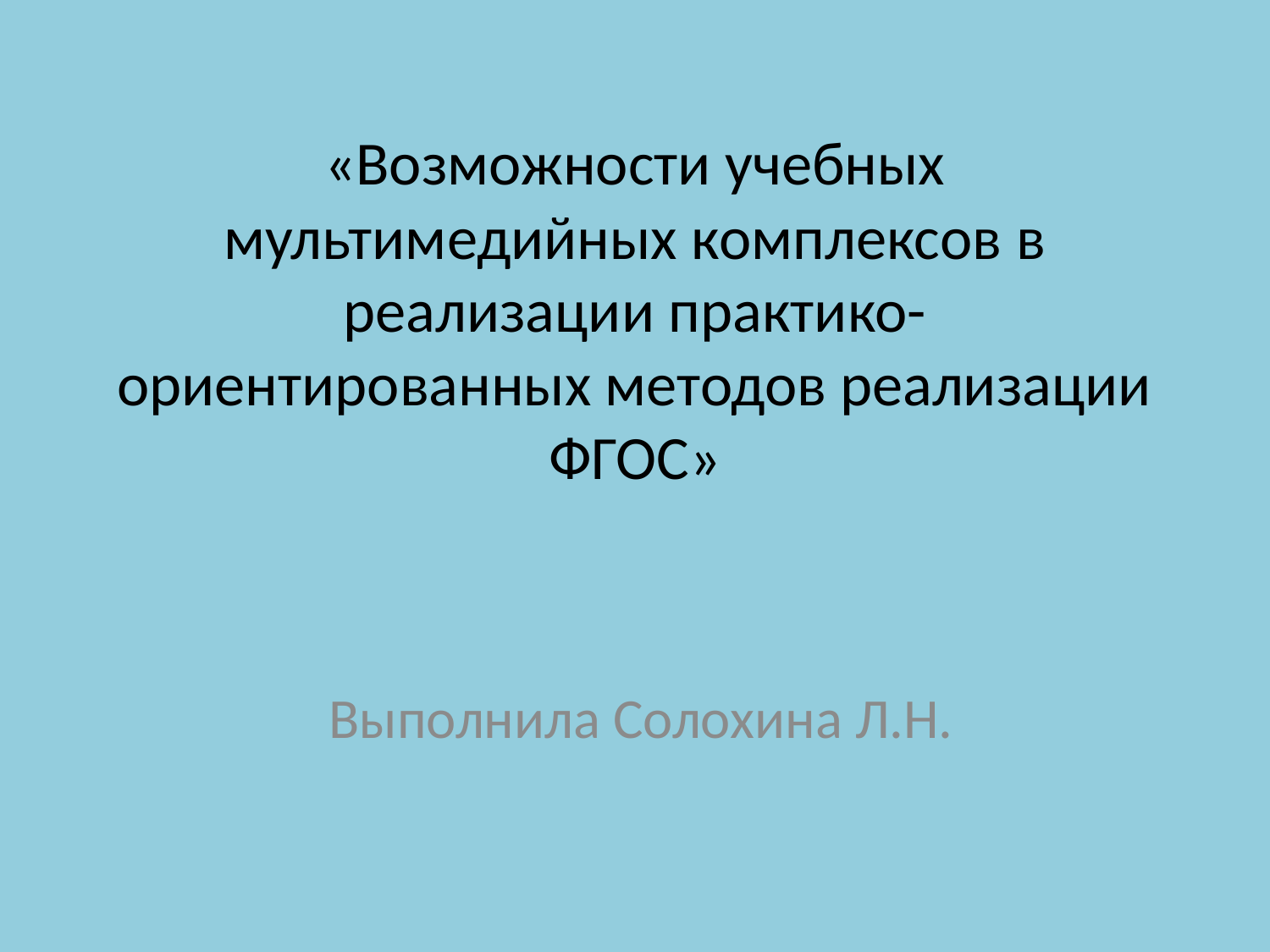

# «Возможности учебных мультимедийных комплексов в реализации практико-ориентированных методов реализации ФГОС»
 Выполнила Солохина Л.Н.